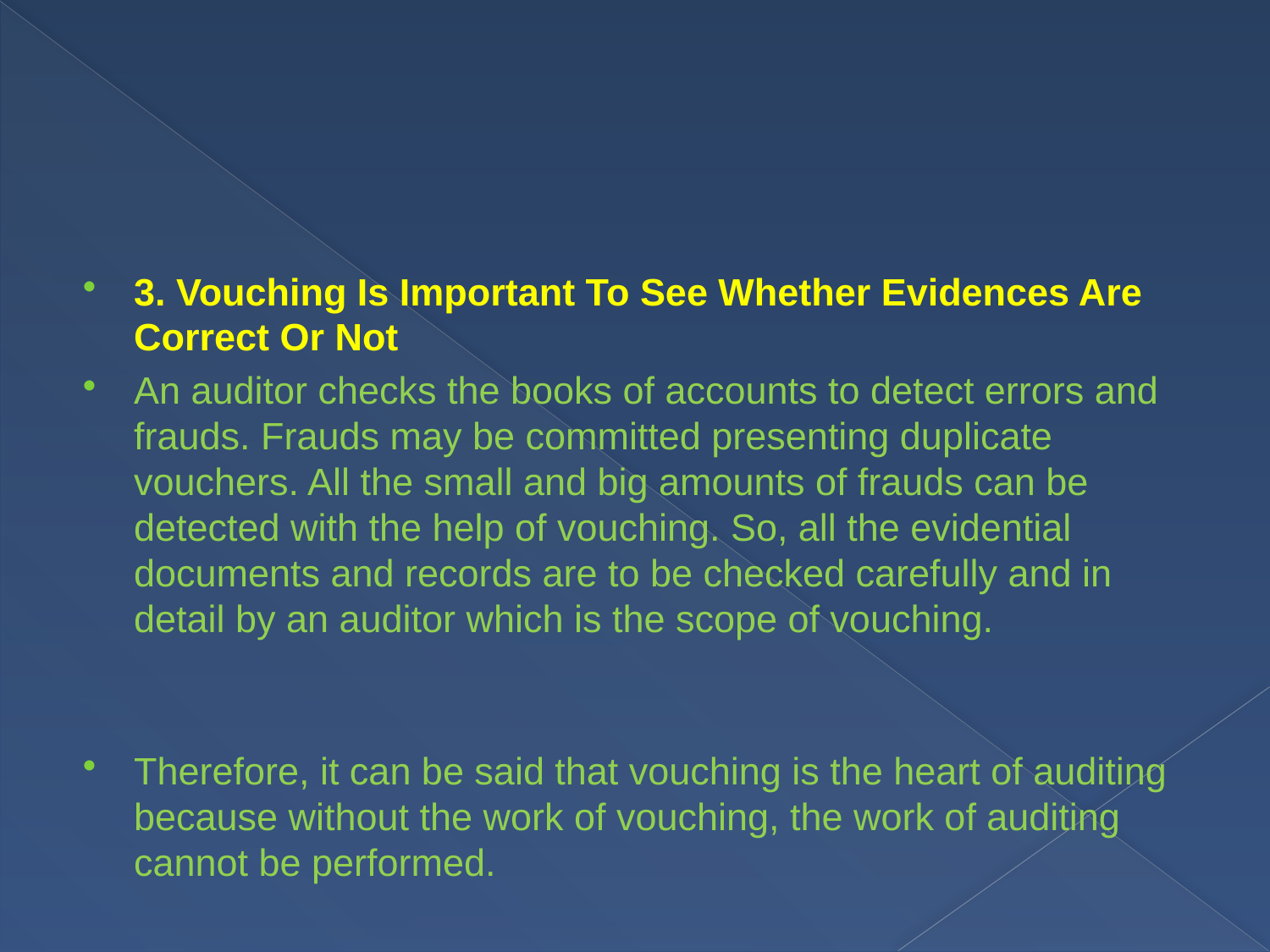

3. Vouching Is Important To See Whether Evidences Are Correct Or Not
An auditor checks the books of accounts to detect errors and frauds. Frauds may be committed presenting duplicate vouchers. All the small and big amounts of frauds can be detected with the help of vouching. So, all the evidential documents and records are to be checked carefully and in detail by an auditor which is the scope of vouching.

Therefore, it can be said that vouching is the heart of auditing because without the work of vouching, the work of auditing cannot be performed.